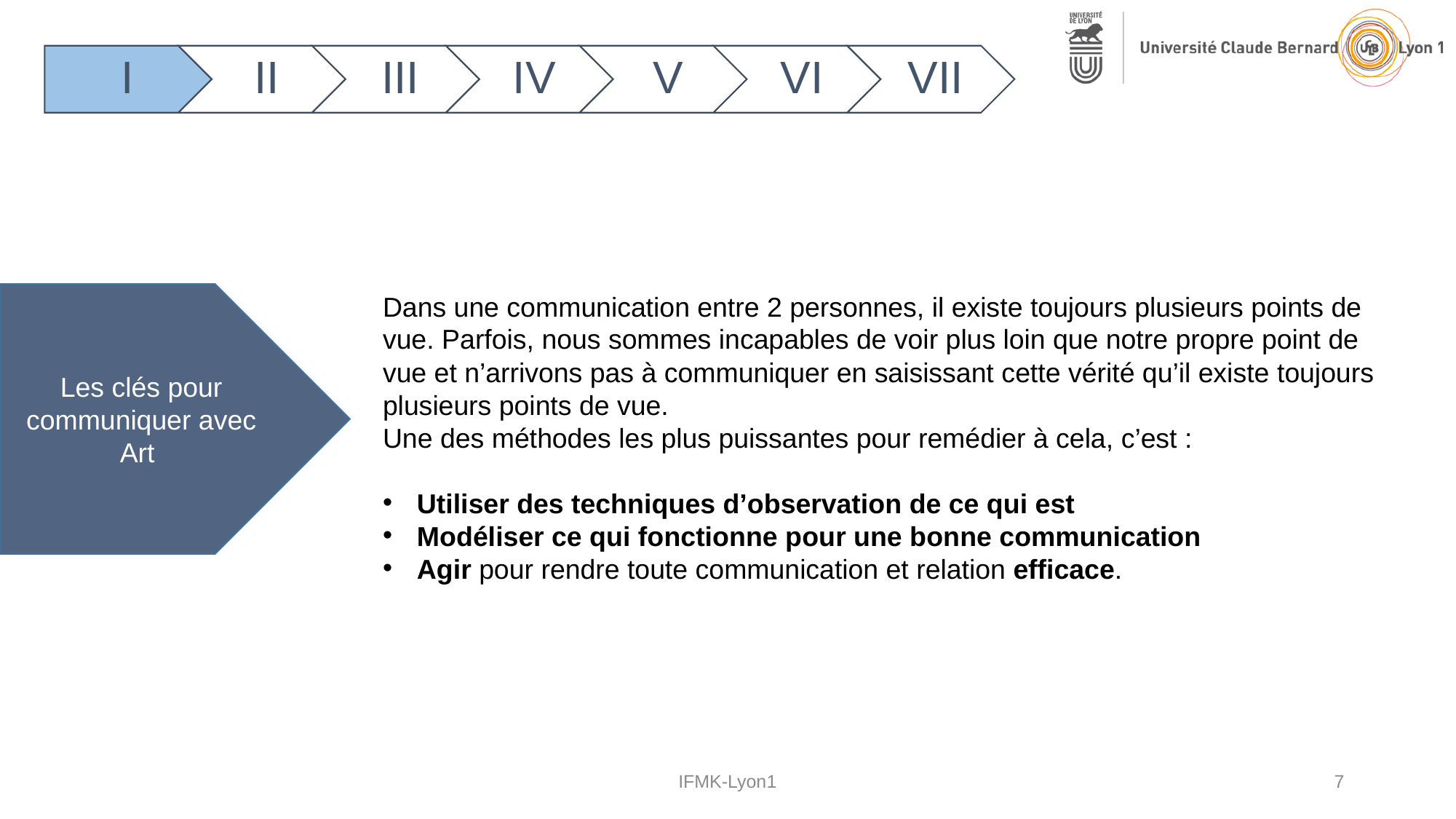

I
II
III
IV
V
VI
VII
Les clés pour communiquer avec Art
Dans une communication entre 2 personnes, il existe toujours plusieurs points de vue. Parfois, nous sommes incapables de voir plus loin que notre propre point de vue et n’arrivons pas à communiquer en saisissant cette vérité qu’il existe toujours plusieurs points de vue.
Une des méthodes les plus puissantes pour remédier à cela, c’est :

Utiliser des techniques d’observation de ce qui est
Modéliser ce qui fonctionne pour une bonne communication
Agir pour rendre toute communication et relation efficace.

IFMK-Lyon1
7